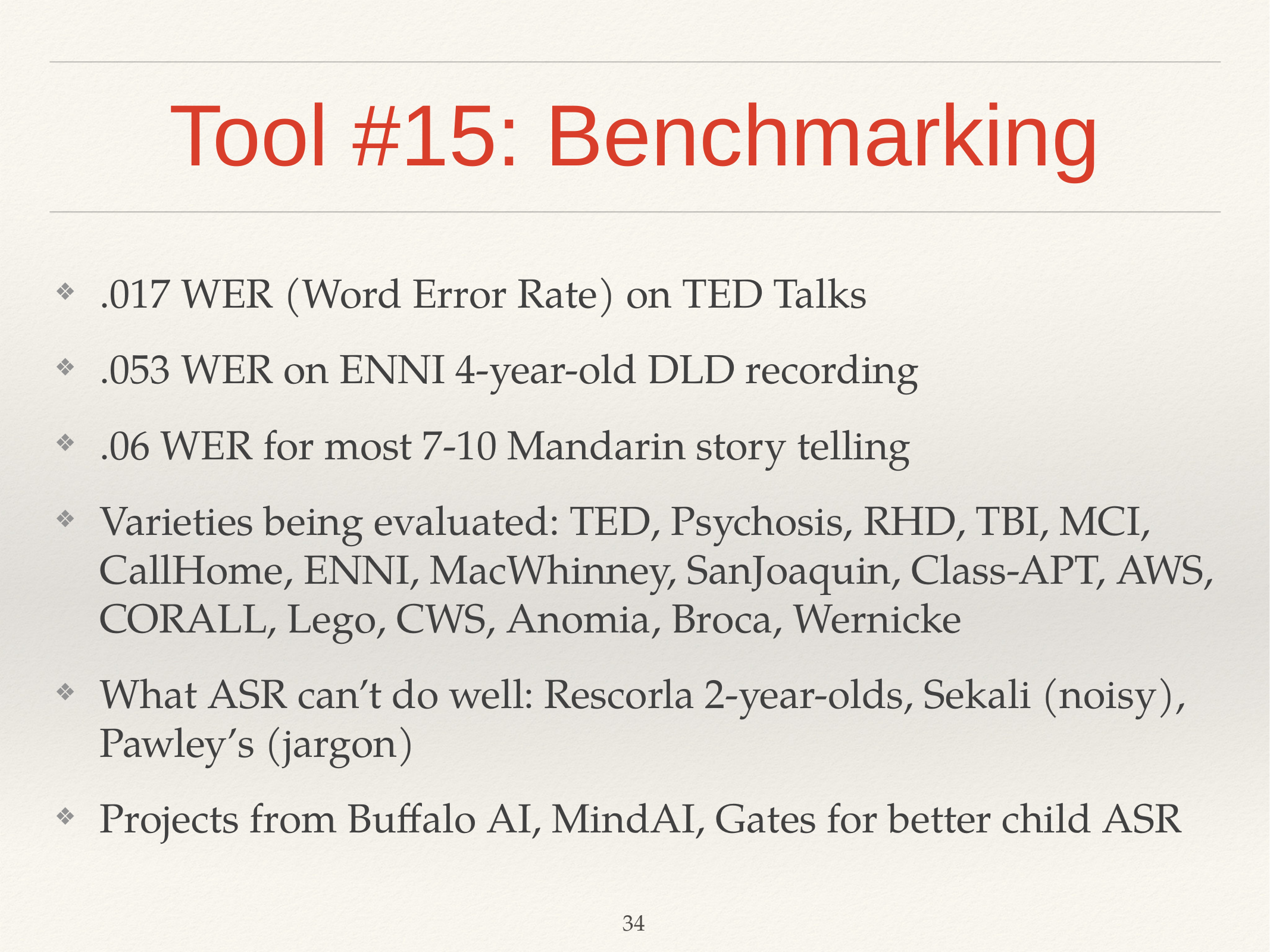

# Tool #15: Benchmarking
.017 WER (Word Error Rate) on TED Talks
.053 WER on ENNI 4-year-old DLD recording
.06 WER for most 7-10 Mandarin story telling
Varieties being evaluated: TED, Psychosis, RHD, TBI, MCI, CallHome, ENNI, MacWhinney, SanJoaquin, Class-APT, AWS, CORALL, Lego, CWS, Anomia, Broca, Wernicke
What ASR can’t do well: Rescorla 2-year-olds, Sekali (noisy), Pawley’s (jargon)
Projects from Buffalo AI, MindAI, Gates for better child ASR
34